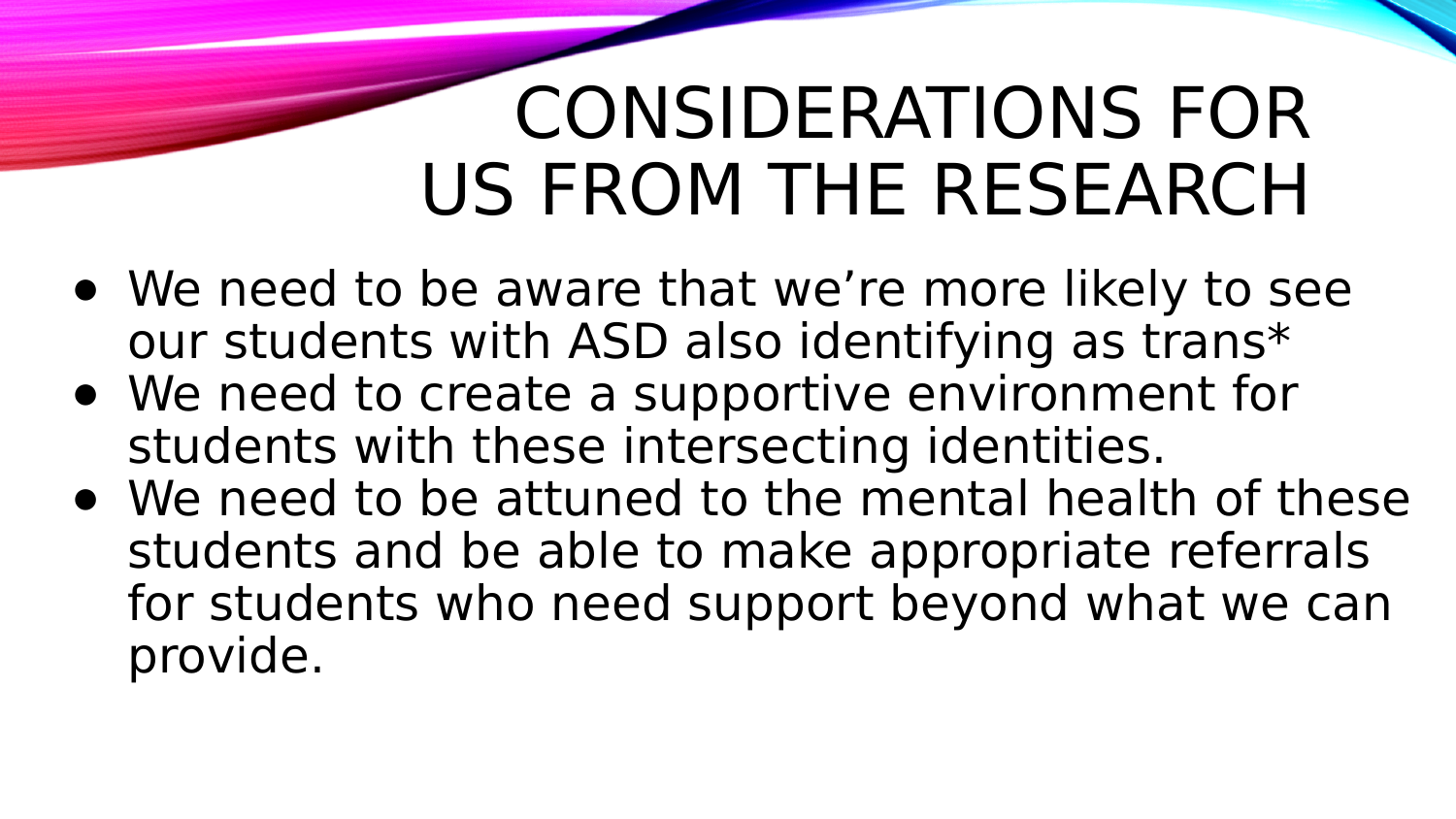

# Considerations for us from the research
We need to be aware that we’re more likely to see our students with ASD also identifying as trans*
We need to create a supportive environment for students with these intersecting identities.
We need to be attuned to the mental health of these students and be able to make appropriate referrals for students who need support beyond what we can provide.